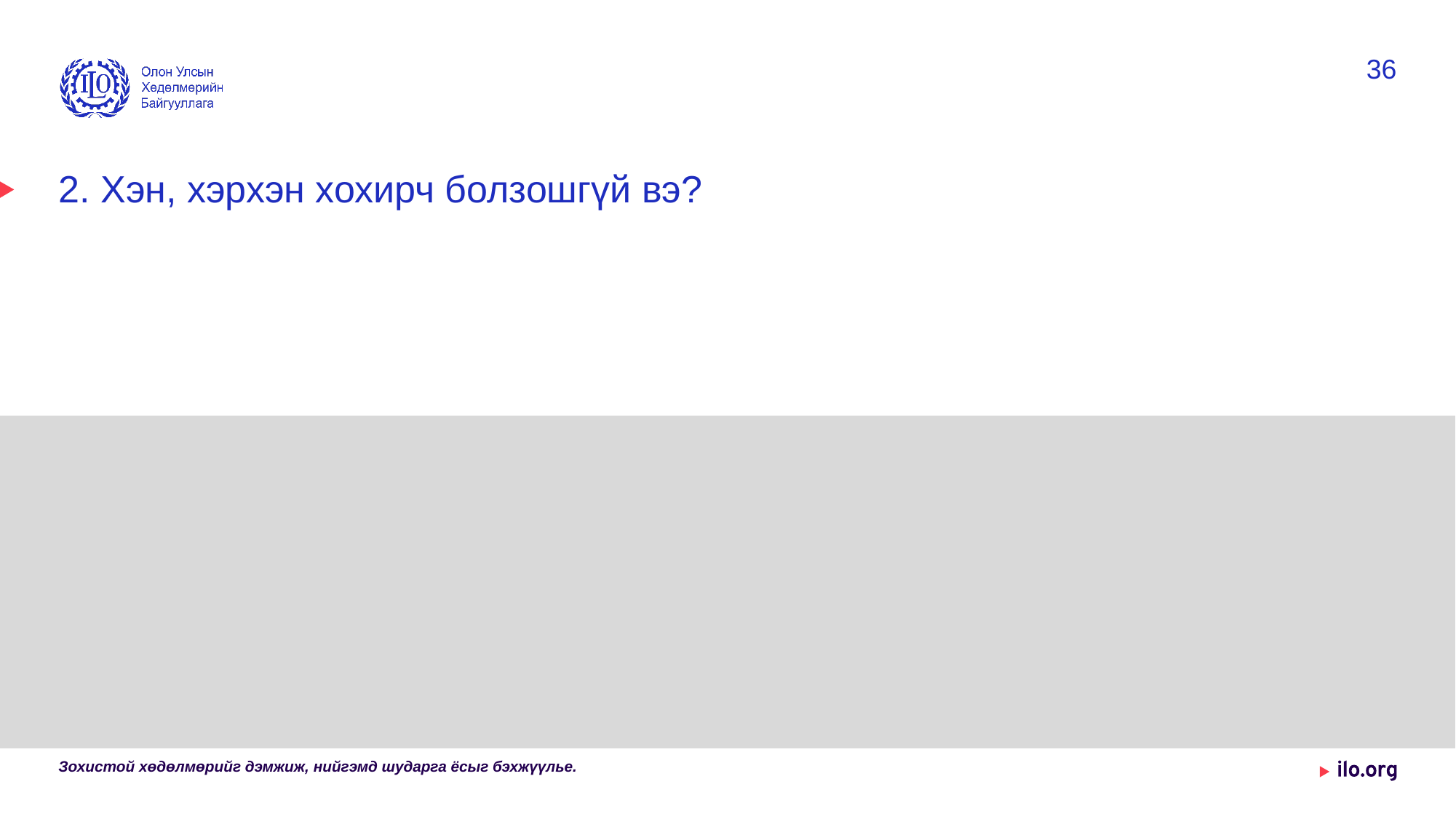

36
# 2. Хэн, хэрхэн хохирч болзошгүй вэ?

Зохистой хөдөлмөрийг дэмжиж, нийгэмд шударга ёсыг бэхжүүлье.
Date: Monday / 01 / October / 2019